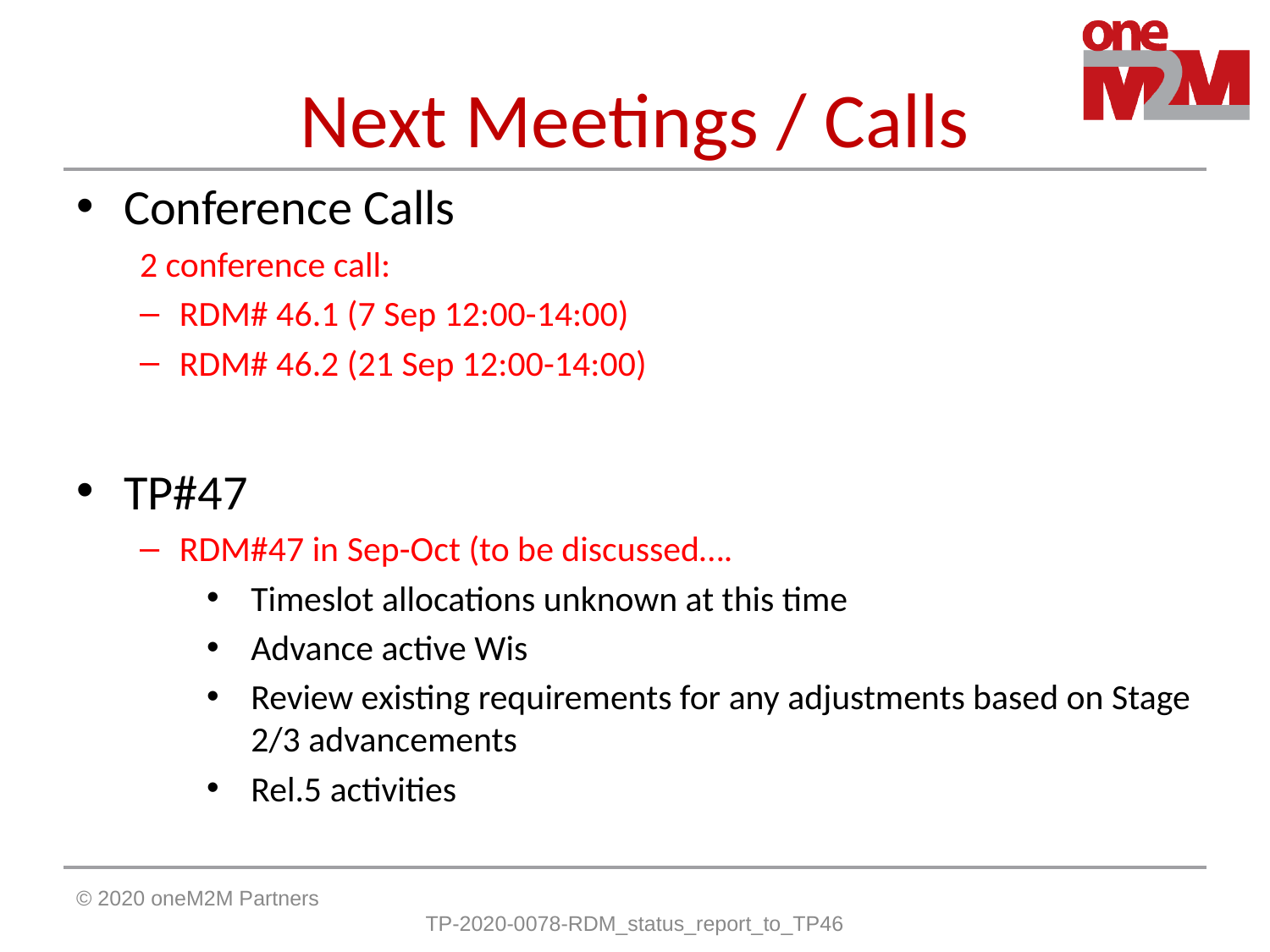

# Next Meetings / Calls
Conference Calls
2 conference call:
RDM# 46.1 (7 Sep 12:00-14:00)
RDM# 46.2 (21 Sep 12:00-14:00)

TP#47
RDM#47 in Sep-Oct (to be discussed….
Timeslot allocations unknown at this time
Advance active Wis
Review existing requirements for any adjustments based on Stage 2/3 advancements
Rel.5 activities
© 2020 oneM2M Partners
TP-2020-0078-RDM_status_report_to_TP46